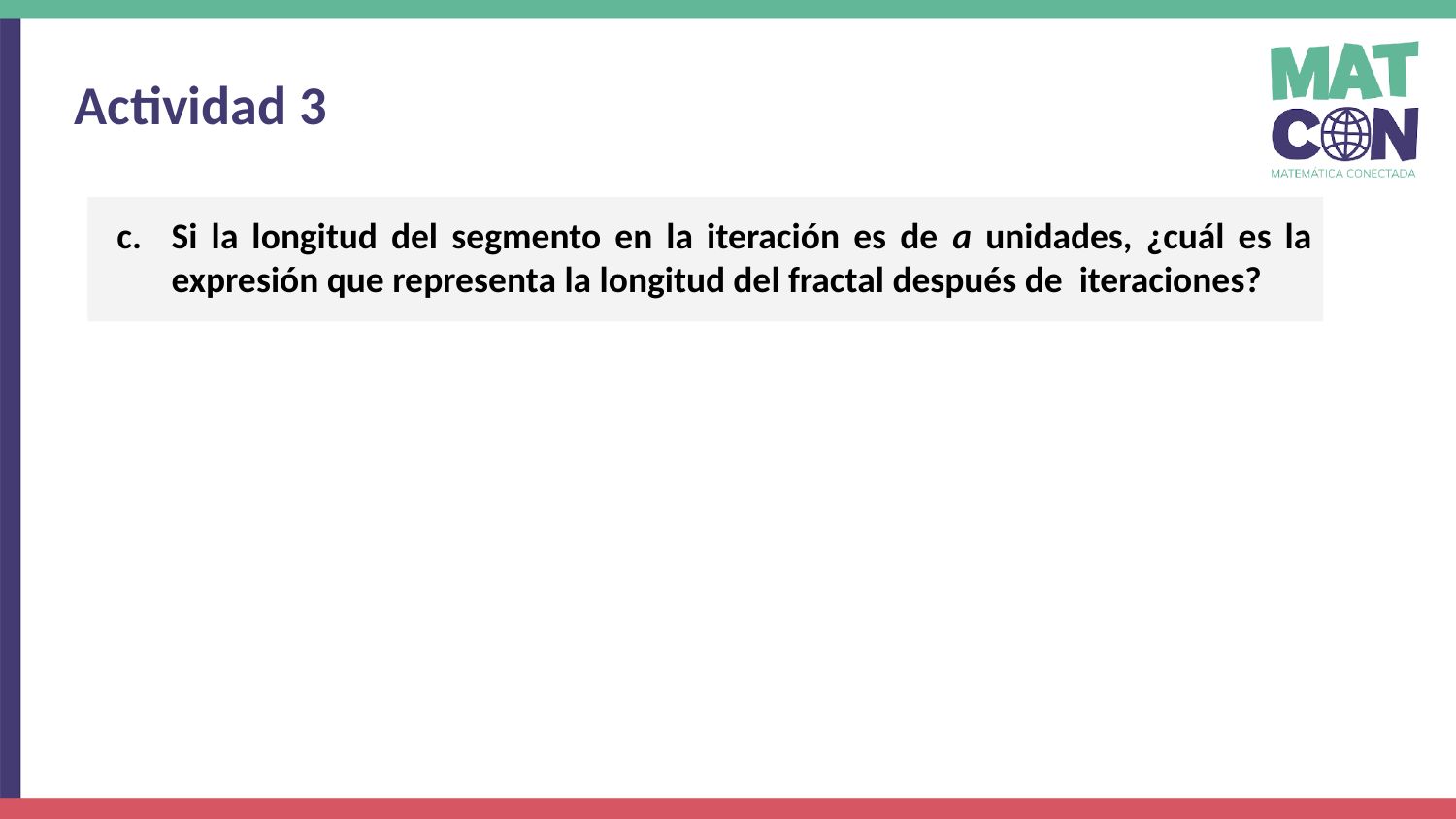

Actividad 3

Si la longitud del segmento en la iteración es de a unidades, ¿cuál es la expresión que representa la longitud del fractal después de  iteraciones?